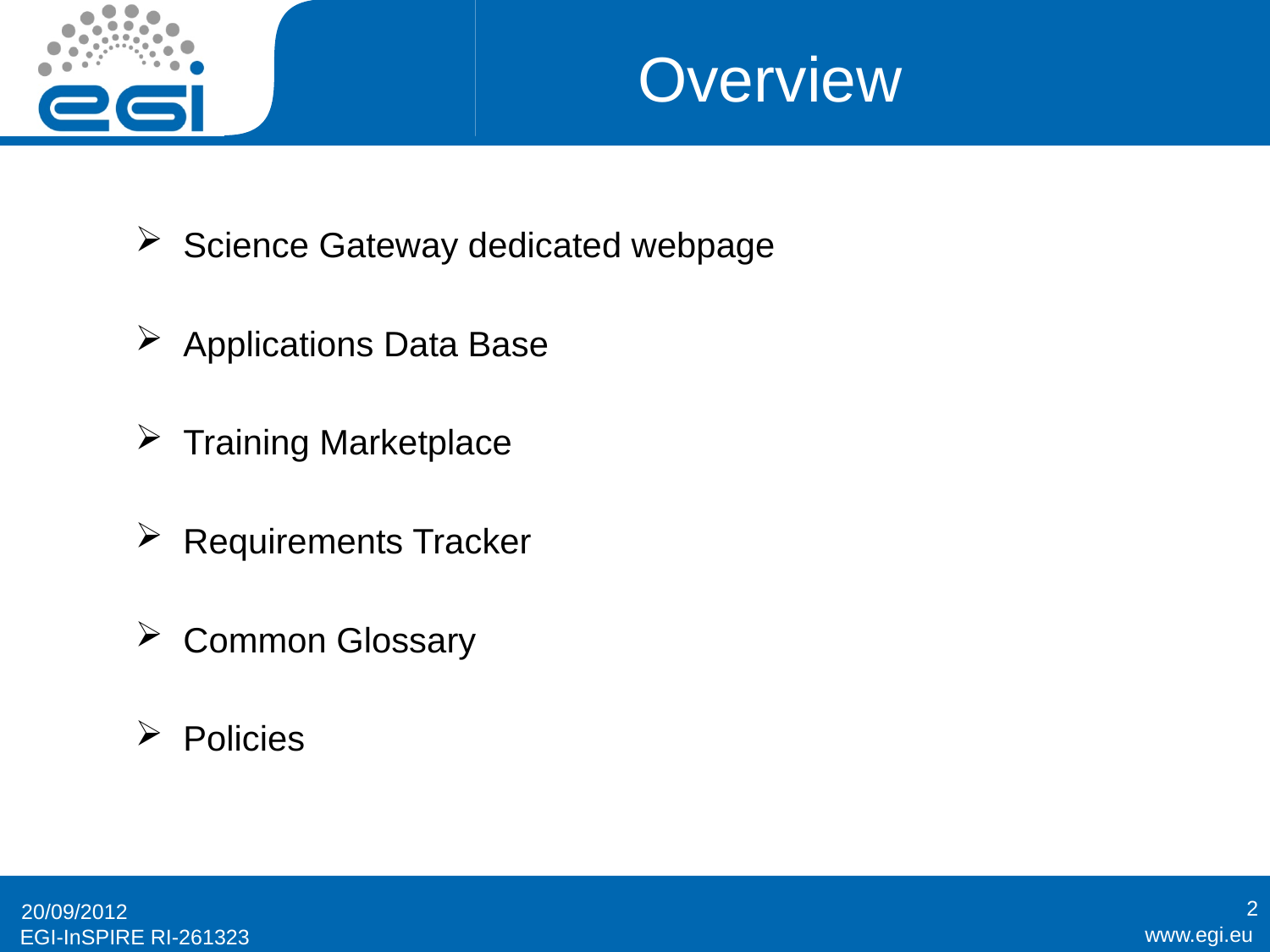

# Overview
Science Gateway dedicated webpage

Applications Data Base

Training Marketplace

Requirements Tracker

Common Glossary

Policies

2
20/09/2012